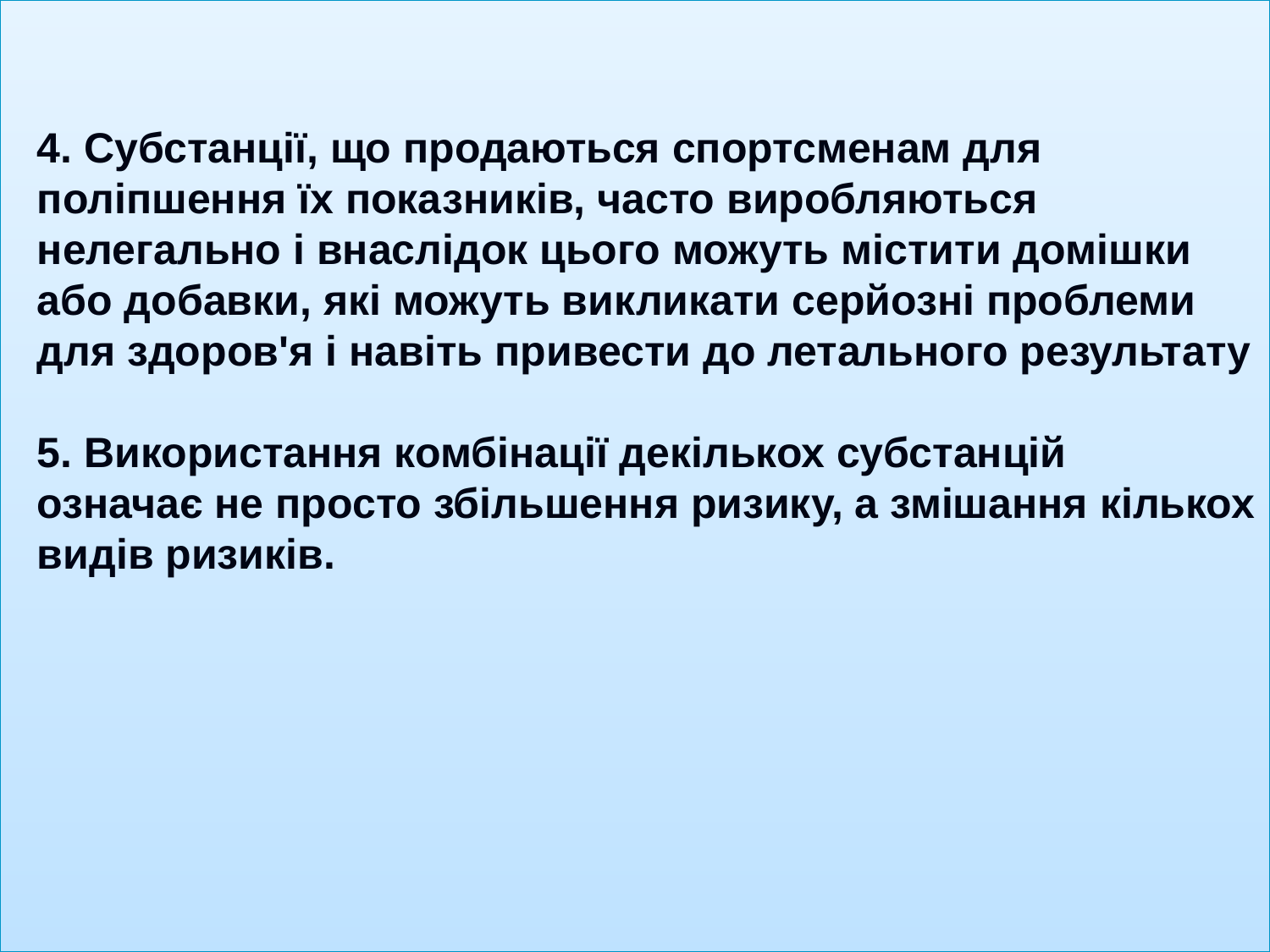

# 4. Субстанції, що продаються спортсменам для поліпшення їх показників, часто виробляються нелегально і внаслідок цього можуть містити домішки або добавки, які можуть викликати серйозні проблеми для здоров'я і навіть привести до летального результату 5. Використання комбінації декількох субстанцій означає не просто збільшення ризику, а змішання кількох видів ризиків.